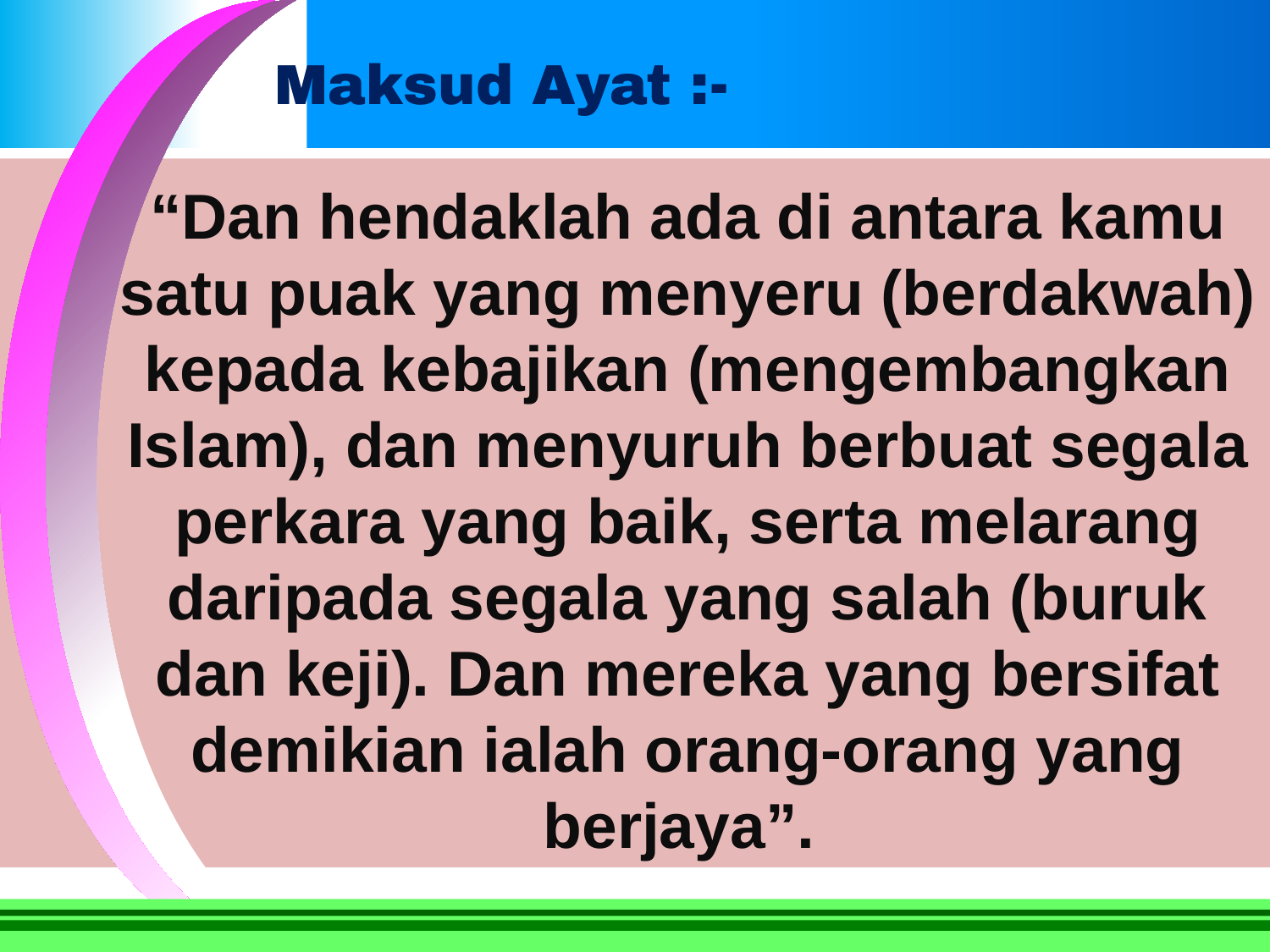

Maksud Ayat :-

“Dan hendaklah ada di antara kamu satu puak yang menyeru (berdakwah) kepada kebajikan (mengembangkan Islam), dan menyuruh berbuat segala perkara yang baik, serta melarang daripada segala yang salah (buruk dan keji). Dan mereka yang bersifat demikian ialah orang-orang yang berjaya”.